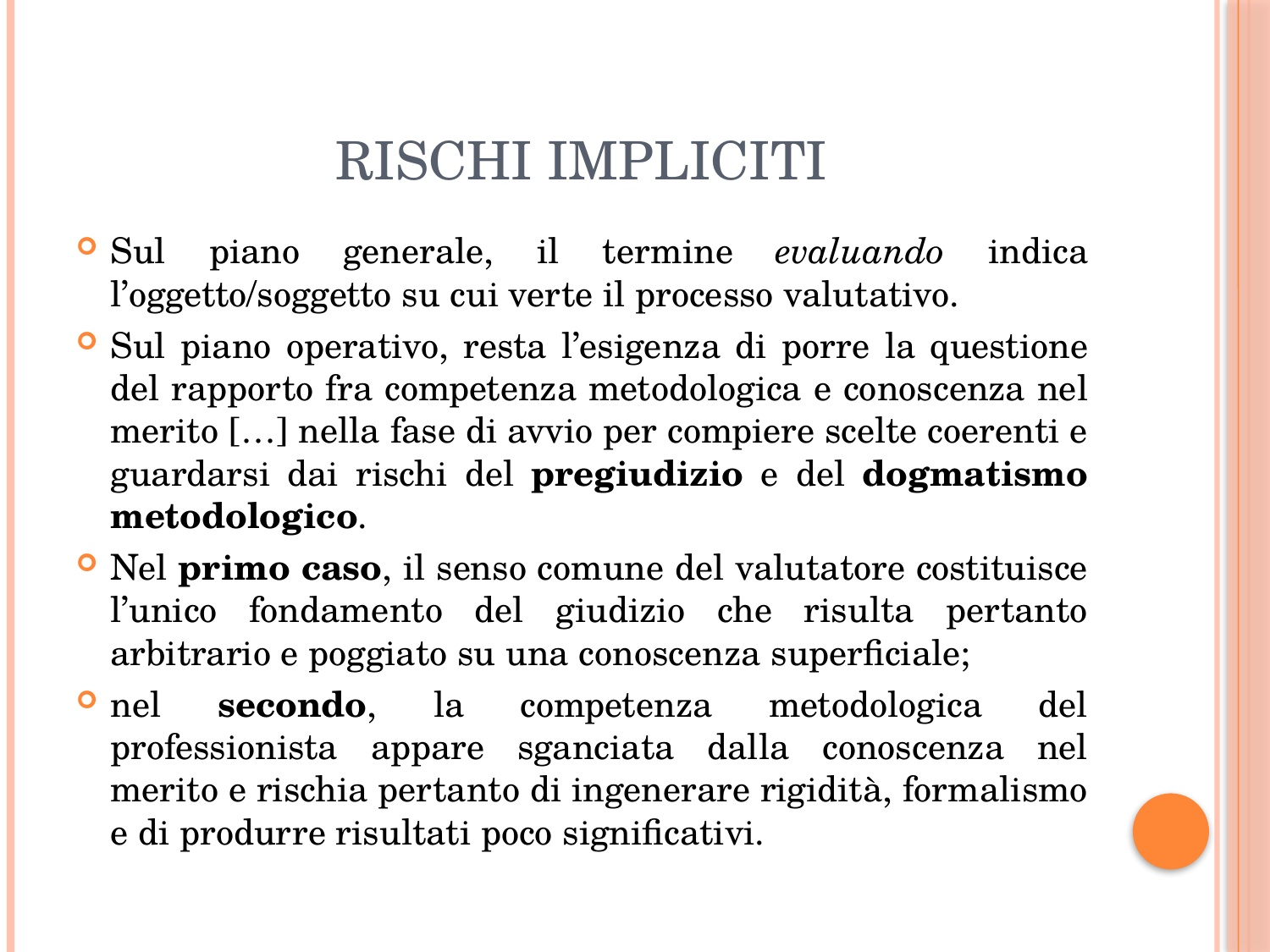

# Rischi impliciti
Sul piano generale, il termine evaluando indica l’oggetto/soggetto su cui verte il processo valutativo.
Sul piano operativo, resta l’esigenza di porre la questione del rapporto fra competenza metodologica e conoscenza nel merito […] nella fase di avvio per compiere scelte coerenti e guardarsi dai rischi del pregiudizio e del dogmatismo metodologico.
Nel primo caso, il senso comune del valutatore costituisce l’unico fondamento del giudizio che risulta pertanto arbitrario e poggiato su una conoscenza superficiale;
nel secondo, la competenza metodologica del professionista appare sganciata dalla conoscenza nel merito e rischia pertanto di ingenerare rigidità, formalismo e di produrre risultati poco significativi.